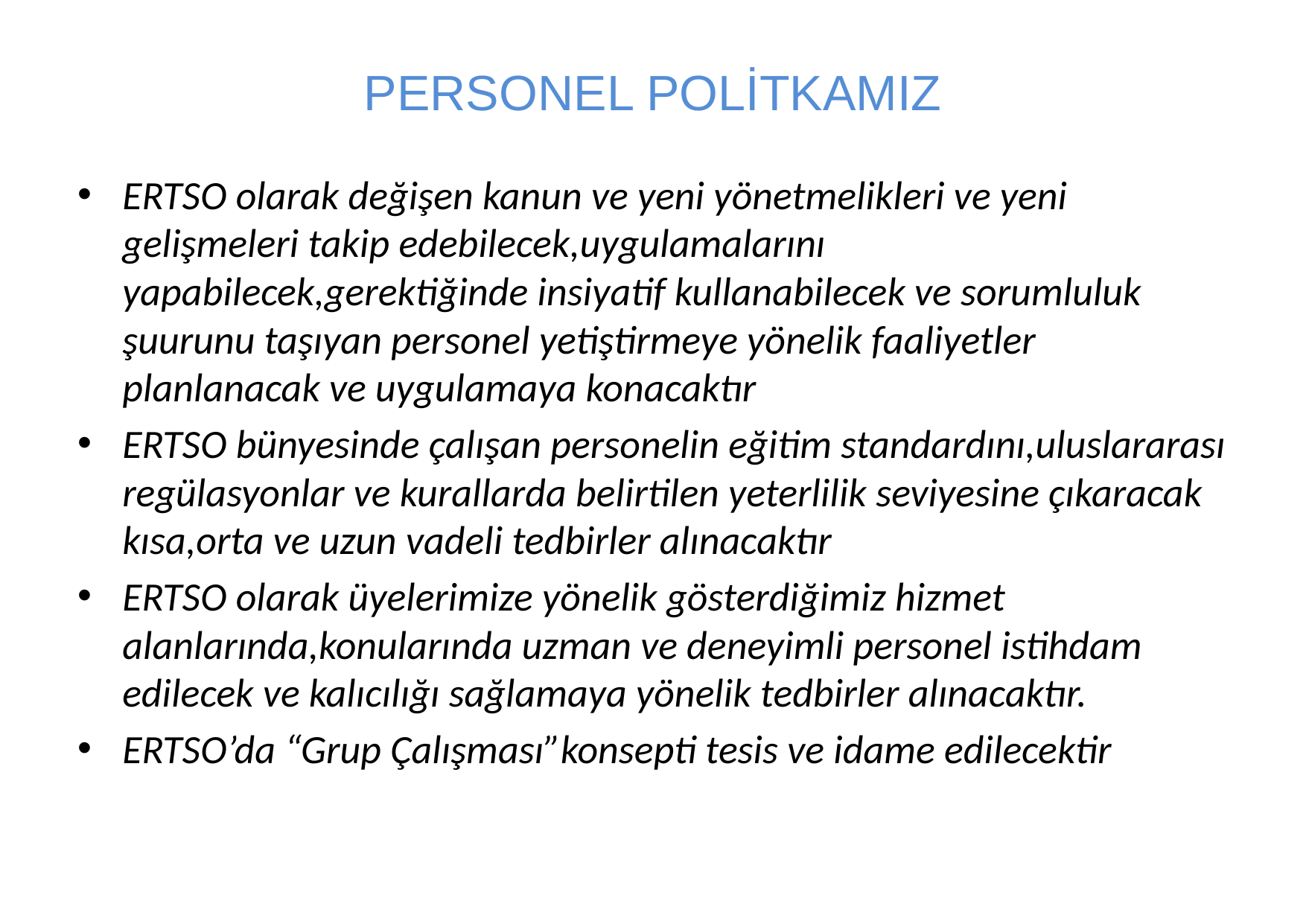

# PERSONEL POLİTKAMIZ
ERTSO olarak değişen kanun ve yeni yönetmelikleri ve yeni gelişmeleri takip edebilecek,uygulamalarını yapabilecek,gerektiğinde insiyatif kullanabilecek ve sorumluluk şuurunu taşıyan personel yetiştirmeye yönelik faaliyetler planlanacak ve uygulamaya konacaktır
ERTSO bünyesinde çalışan personelin eğitim standardını,uluslararası regülasyonlar ve kurallarda belirtilen yeterlilik seviyesine çıkaracak kısa,orta ve uzun vadeli tedbirler alınacaktır
ERTSO olarak üyelerimize yönelik gösterdiğimiz hizmet alanlarında,konularında uzman ve deneyimli personel istihdam edilecek ve kalıcılığı sağlamaya yönelik tedbirler alınacaktır.
ERTSO’da “Grup Çalışması”konsepti tesis ve idame edilecektir